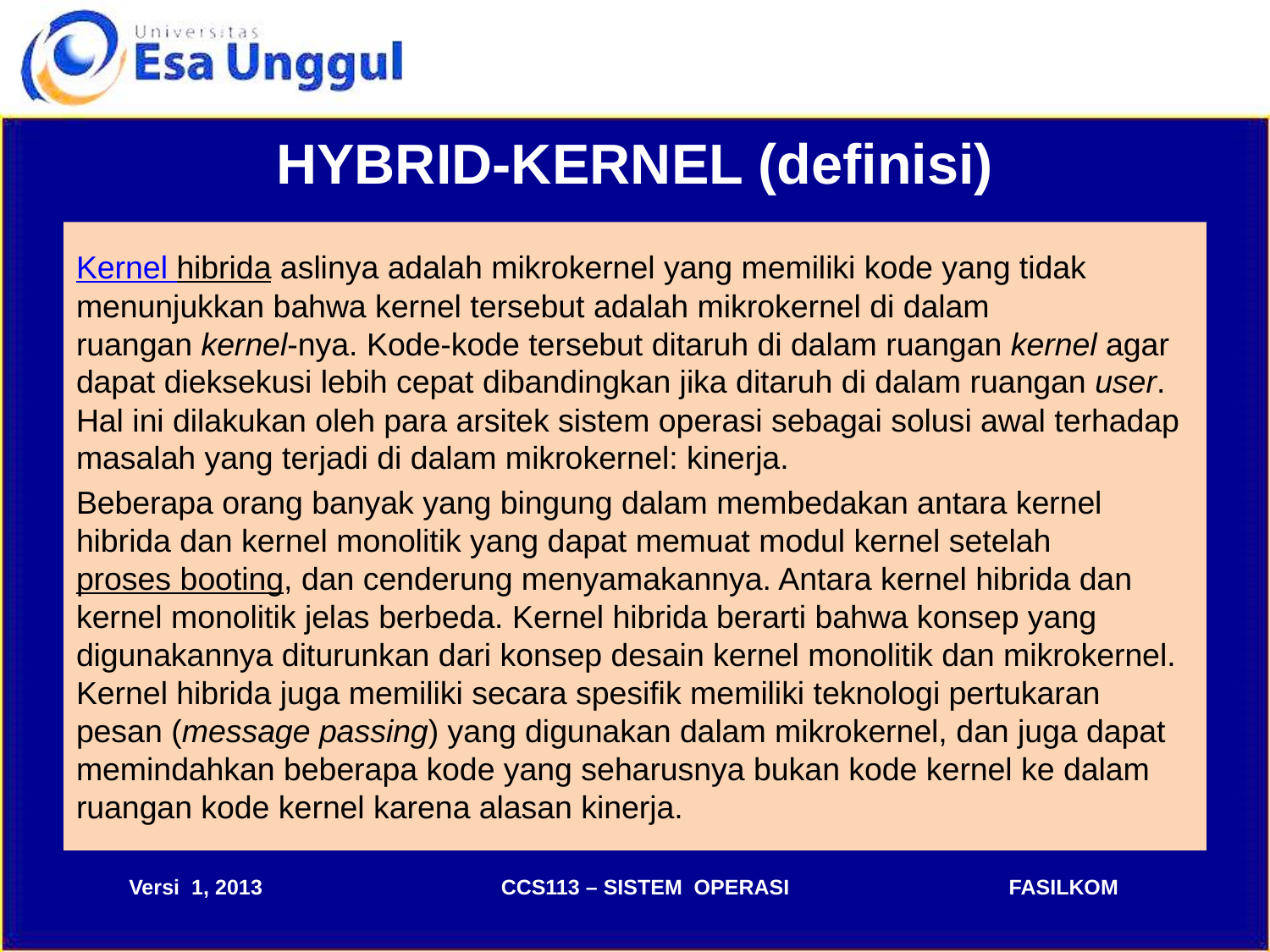

HYBRID-KERNEL (definisi)
Kernel hibrida aslinya adalah mikrokernel yang memiliki kode yang tidak menunjukkan bahwa kernel tersebut adalah mikrokernel di dalam ruangan kernel-nya. Kode-kode tersebut ditaruh di dalam ruangan kernel agar dapat dieksekusi lebih cepat dibandingkan jika ditaruh di dalam ruangan user. Hal ini dilakukan oleh para arsitek sistem operasi sebagai solusi awal terhadap masalah yang terjadi di dalam mikrokernel: kinerja.
Beberapa orang banyak yang bingung dalam membedakan antara kernel hibrida dan kernel monolitik yang dapat memuat modul kernel setelah proses booting, dan cenderung menyamakannya. Antara kernel hibrida dan kernel monolitik jelas berbeda. Kernel hibrida berarti bahwa konsep yang digunakannya diturunkan dari konsep desain kernel monolitik dan mikrokernel. Kernel hibrida juga memiliki secara spesifik memiliki teknologi pertukaran pesan (message passing) yang digunakan dalam mikrokernel, dan juga dapat memindahkan beberapa kode yang seharusnya bukan kode kernel ke dalam ruangan kode kernel karena alasan kinerja.